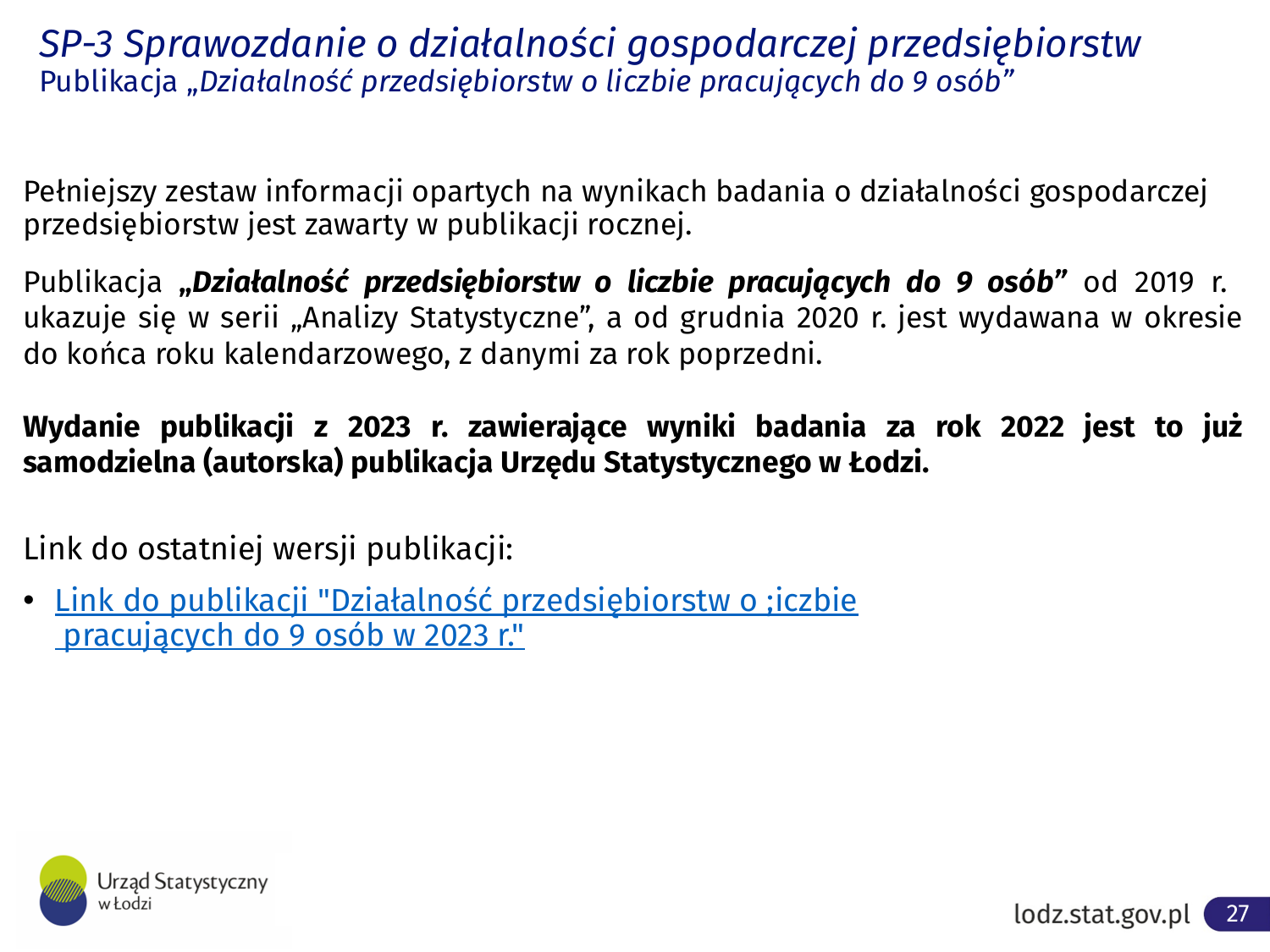

# SP-3 Sprawozdanie o działalności gospodarczej przedsiębiorstw Publikacja „Działalność przedsiębiorstw o liczbie pracują­cych do 9 osób”
Pełniejszy zestaw informacji opartych na wynikach badania o działalności gospodarczej przedsiębiorstw jest zawarty w publikacji rocznej.

Publikacja „Działalność przedsiębiorstw o liczbie pracują­cych do 9 osób” od 2019 r.  ukazuje się w serii „Analizy Statystyczne”, a od grudnia 2020 r. jest wydawana w okresie do końca roku kalendarzowego, z danymi za rok po­przedni.

Wydanie publikacji z 2023 r. zawierające wyniki badania za rok 2022 jest to już samodzielna (autorska) publikacja Urzędu Statystycznego w Łodzi.

Link do ostatniej wersji publikacji:
Link do publikacji "Działalność przedsiębiorstw o ;iczbie pracujących do 9 osób w 2023 r."